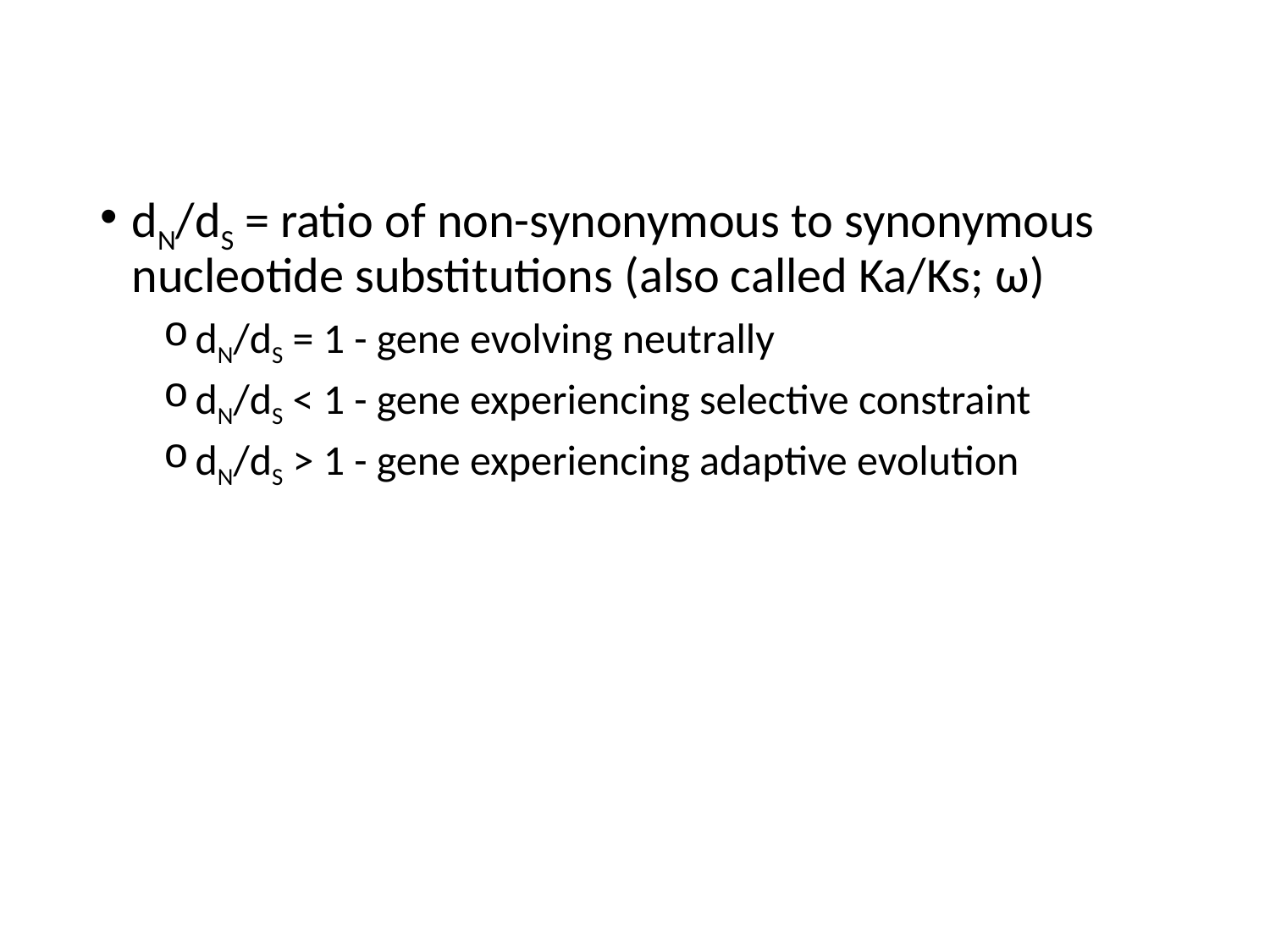

#
dN/dS = ratio of non-synonymous to synonymous nucleotide substitutions (also called Ka/Ks; ω)
dN/dS = 1 - gene evolving neutrally
dN/dS < 1 - gene experiencing selective constraint
dN/dS > 1 - gene experiencing adaptive evolution